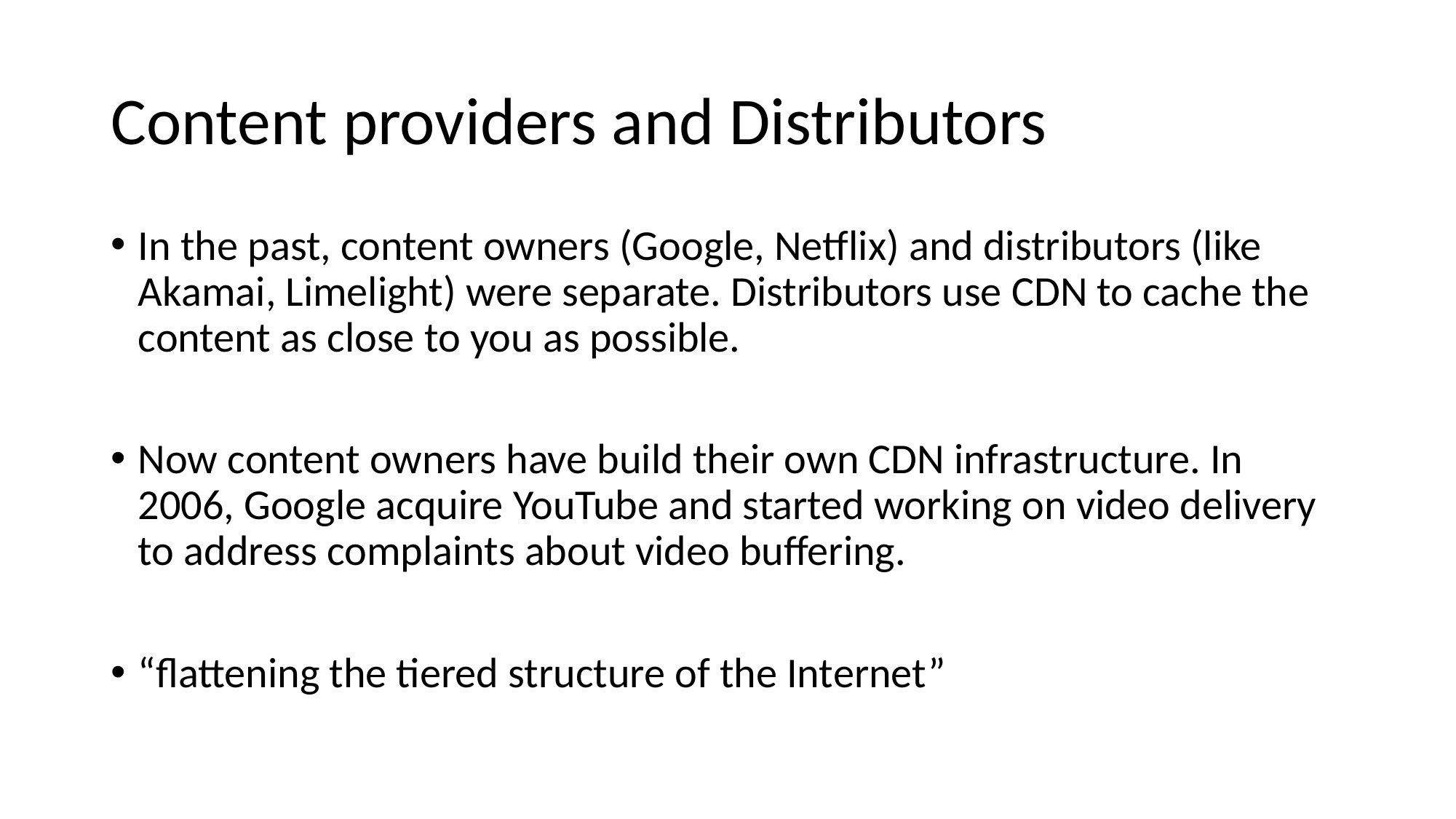

# Content providers and Distributors
In the past, content owners (Google, Netflix) and distributors (like Akamai, Limelight) were separate. Distributors use CDN to cache the content as close to you as possible.

Now content owners have build their own CDN infrastructure. In 2006, Google acquire YouTube and started working on video delivery to address complaints about video buffering.

“flattening the tiered structure of the Internet”